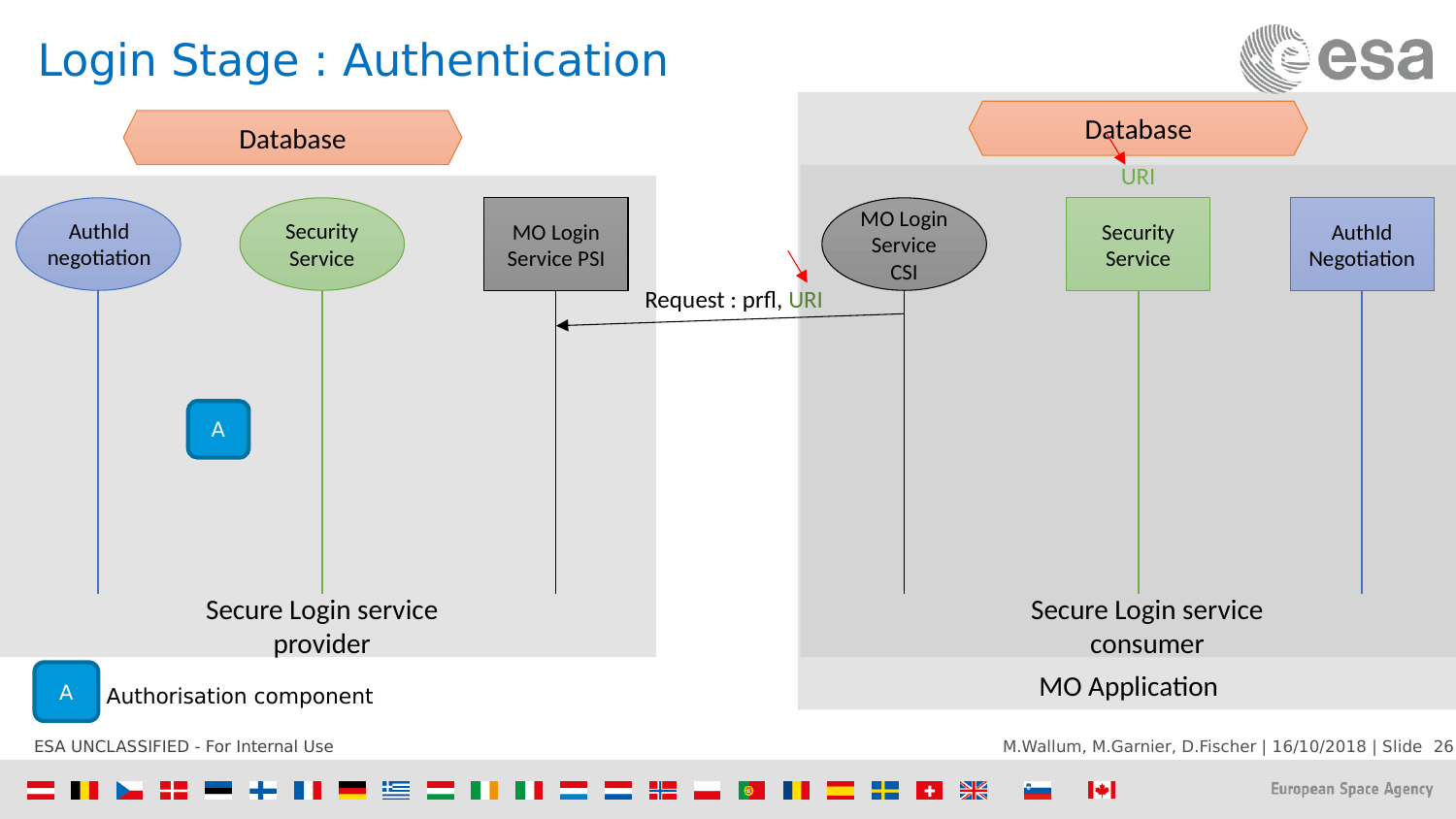

# Login Stage : Authentication

Database
Database
URI

AuthId Negotiation
Security Service
Security Service
MO Login Service PSI
MO Login Service CSI
AuthId negotiation
Request : prfl, URI
A
Secure Login service consumer
Secure Login service provider
MO Application
A
Authorisation component